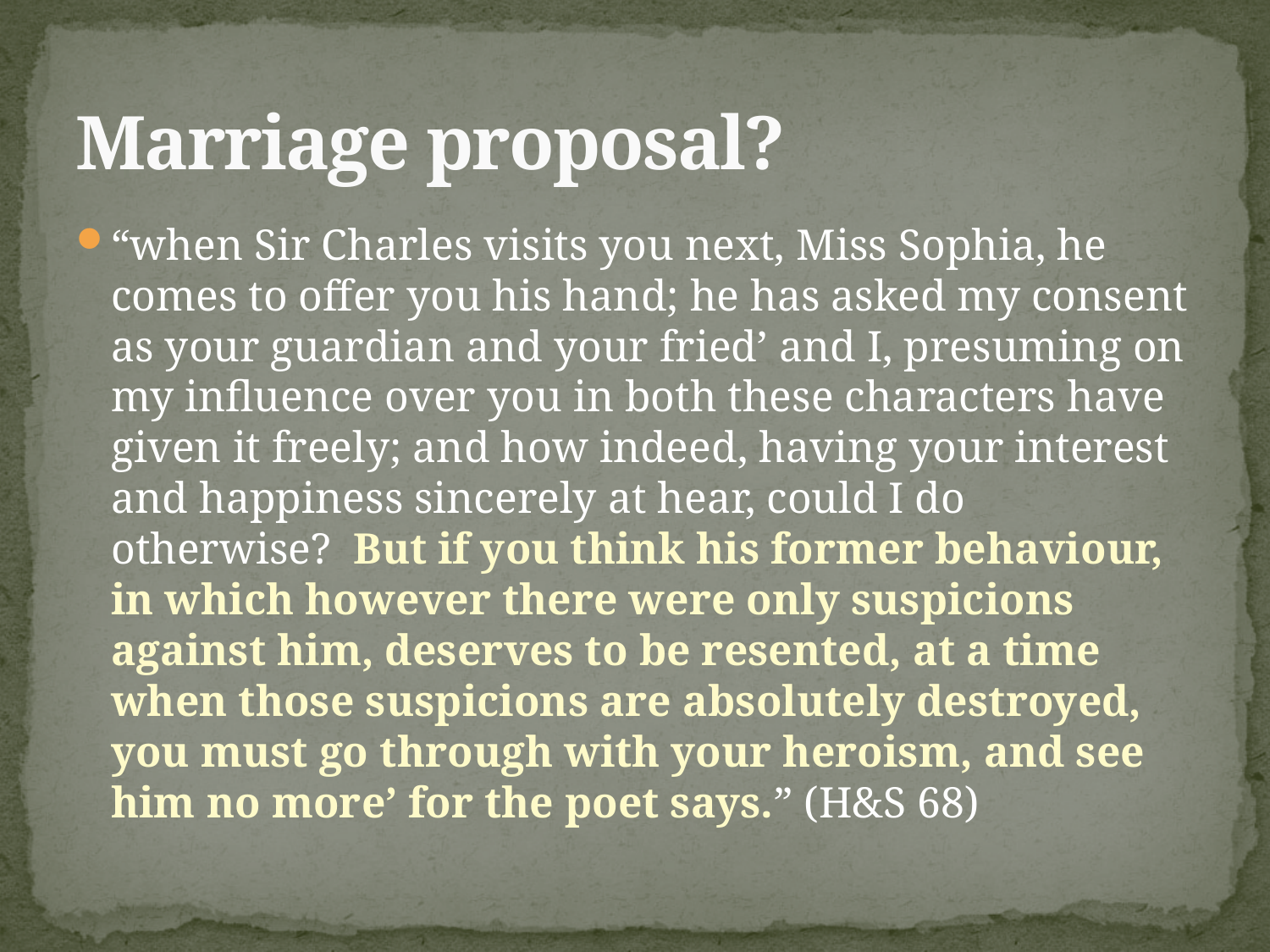

# Marriage proposal?
“when Sir Charles visits you next, Miss Sophia, he comes to offer you his hand; he has asked my consent as your guardian and your fried’ and I, presuming on my influence over you in both these characters have given it freely; and how indeed, having your interest and happiness sincerely at hear, could I do otherwise?  But if you think his former behaviour, in which however there were only suspicions against him, deserves to be resented, at a time when those suspicions are absolutely destroyed, you must go through with your heroism, and see him no more’ for the poet says.” (H&S 68)